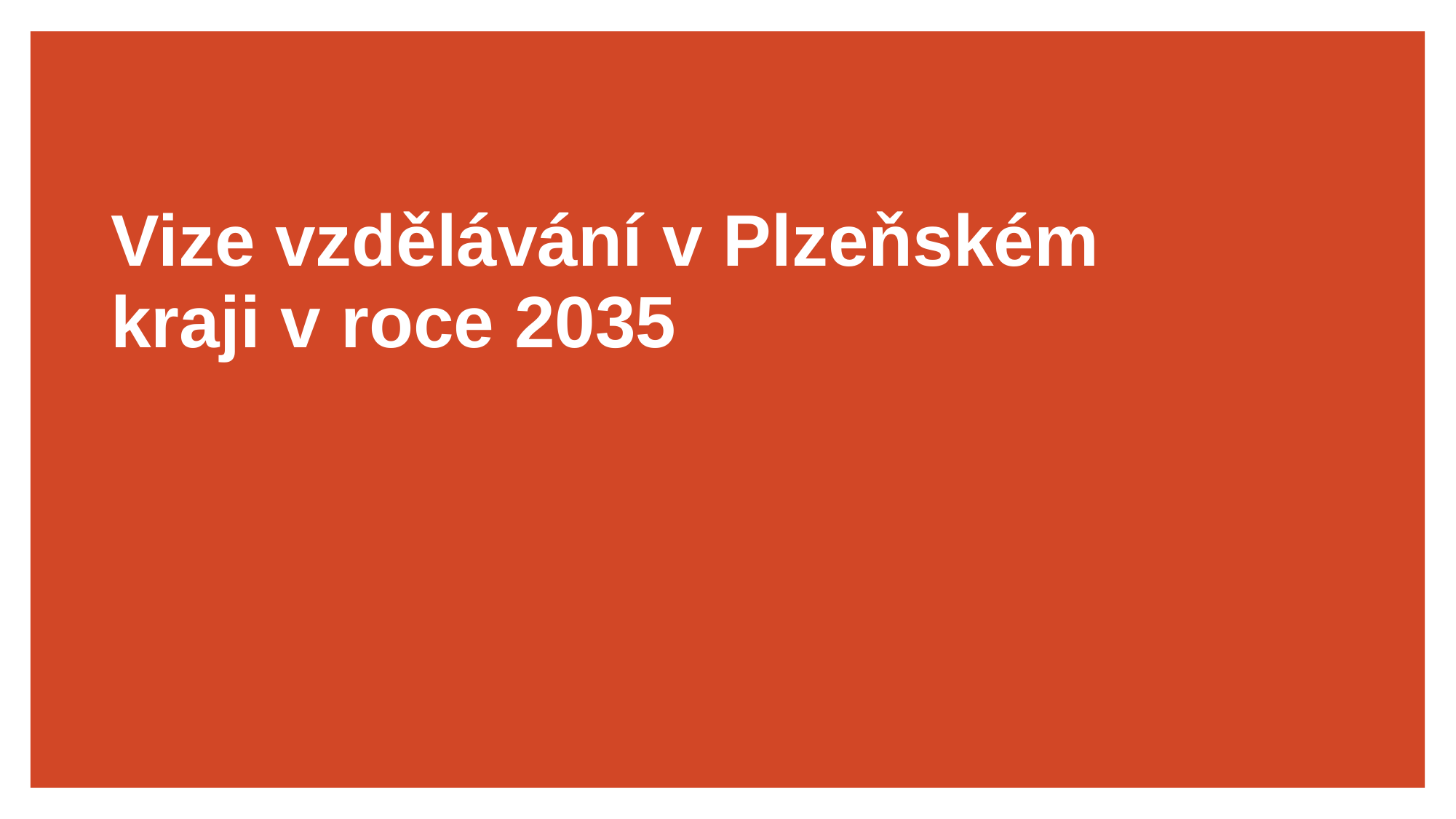

# Vize vzdělávání v Plzeňském kraji v roce 2035